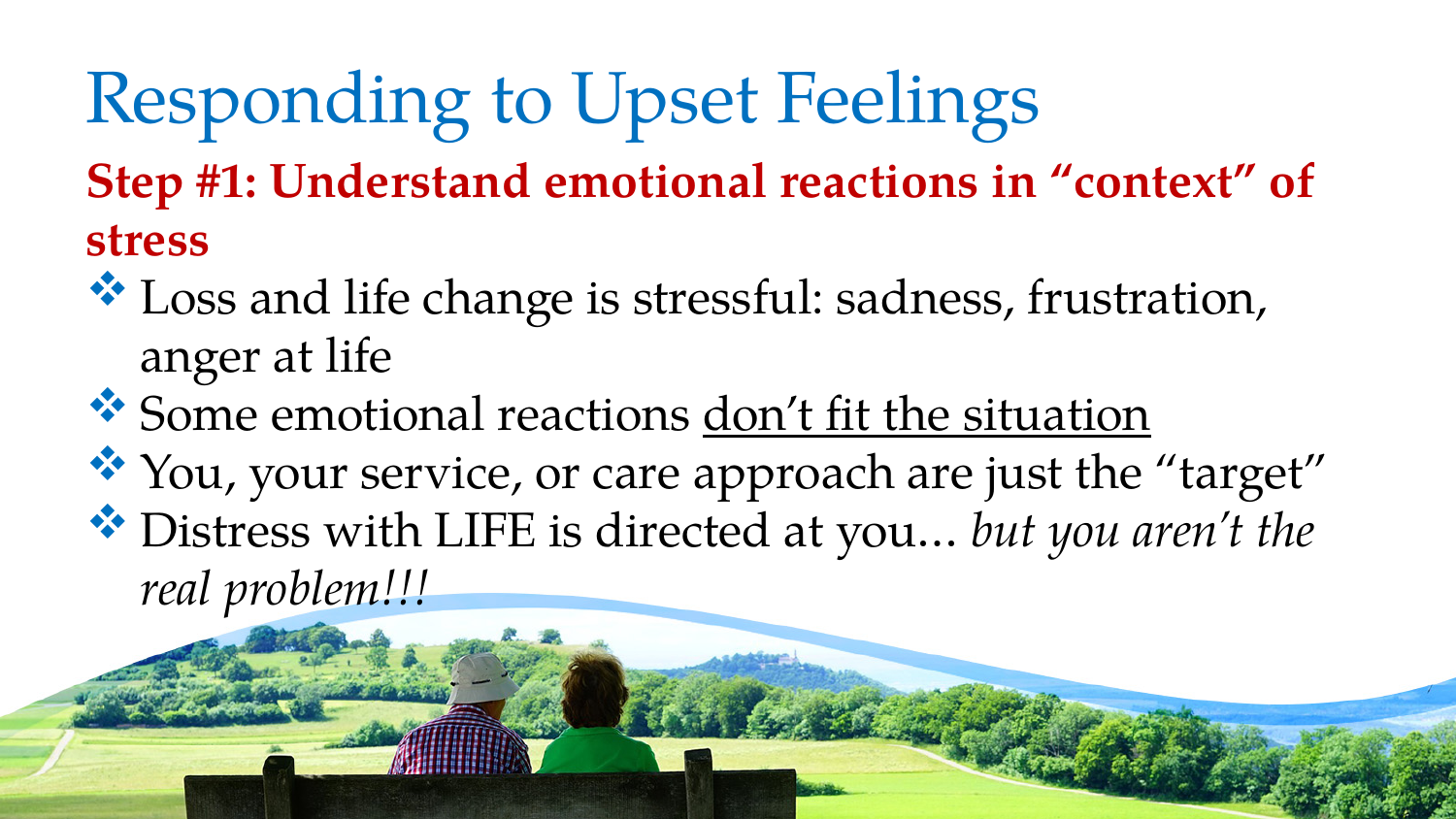

# Responding to Upset Feelings
Step #1: Understand emotional reactions in “context” of stress
Loss and life change is stressful: sadness, frustration, anger at life
Some emotional reactions don’t fit the situation
You, your service, or care approach are just the “target”
Distress with LIFE is directed at you… but you aren’t the real problem!!!